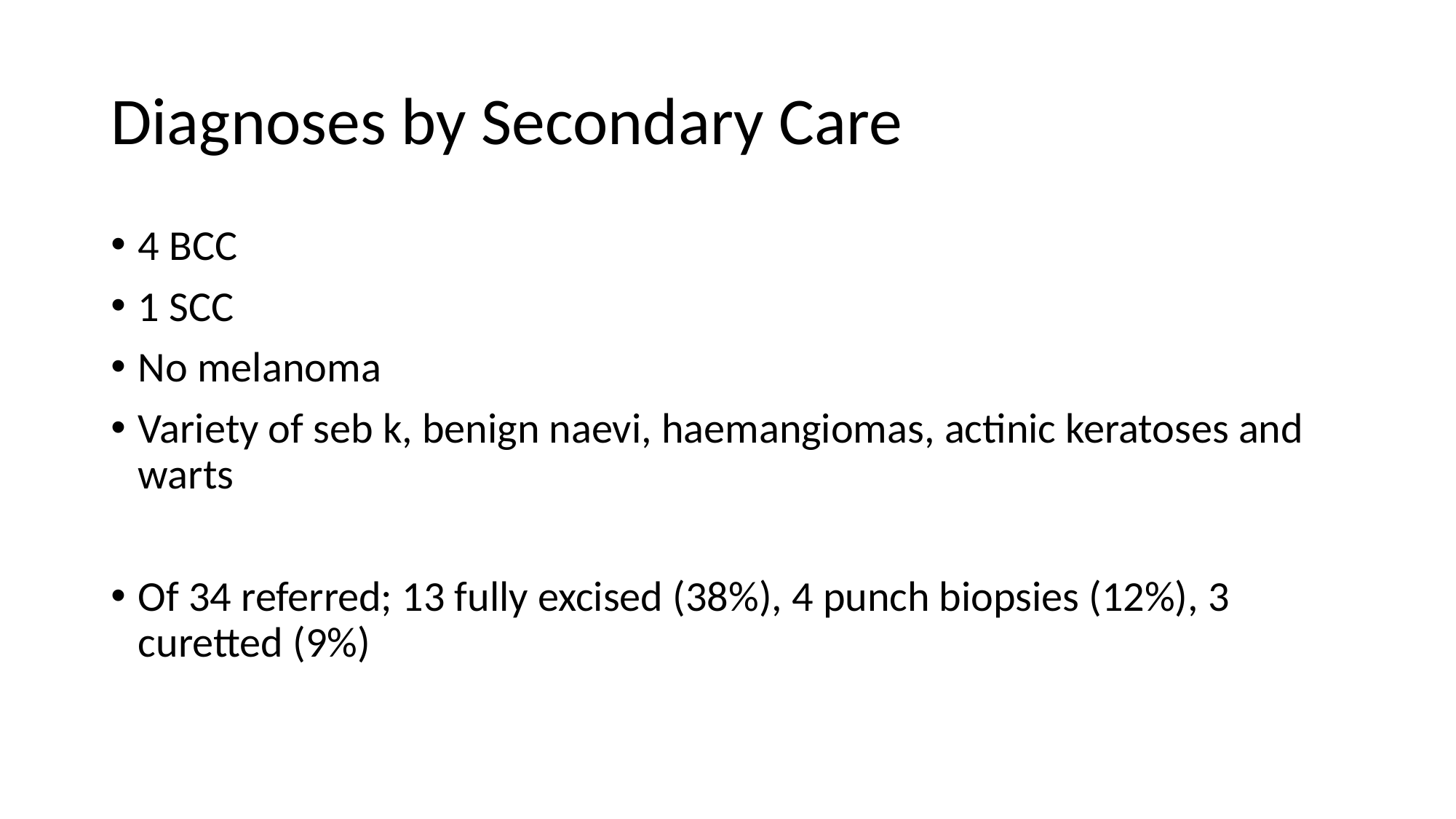

# Diagnoses by Secondary Care
4 BCC
1 SCC
No melanoma
Variety of seb k, benign naevi, haemangiomas, actinic keratoses and warts

Of 34 referred; 13 fully excised (38%), 4 punch biopsies (12%), 3 curetted (9%)
SBGW291